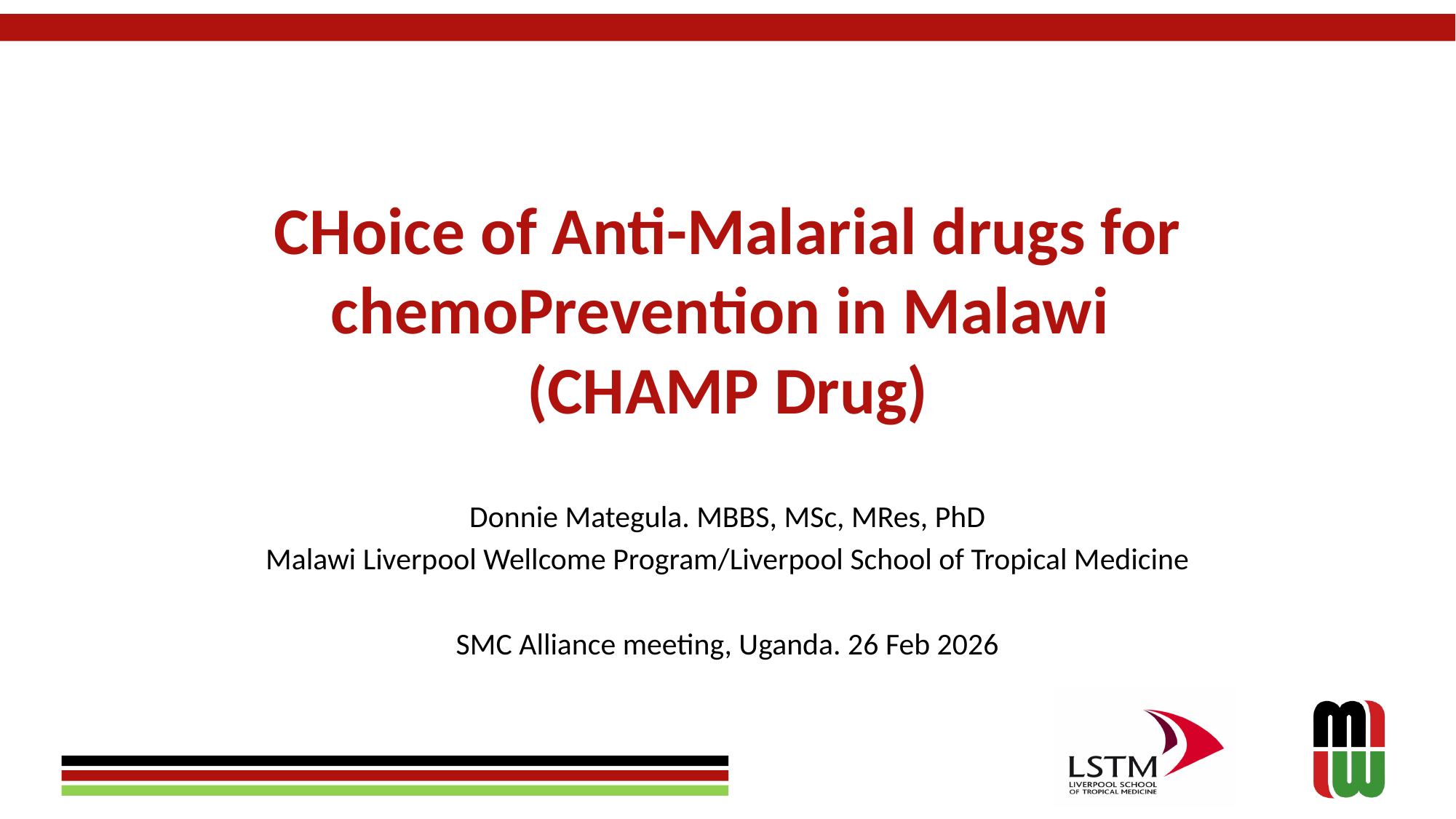

CHoice of Anti-Malarial drugs for chemoPrevention in Malawi
(CHAMP Drug)

Donnie Mategula. MBBS, MSc, MRes, PhD
Malawi Liverpool Wellcome Program/Liverpool School of Tropical Medicine

SMC Alliance meeting, Uganda. 26 Feb 2026